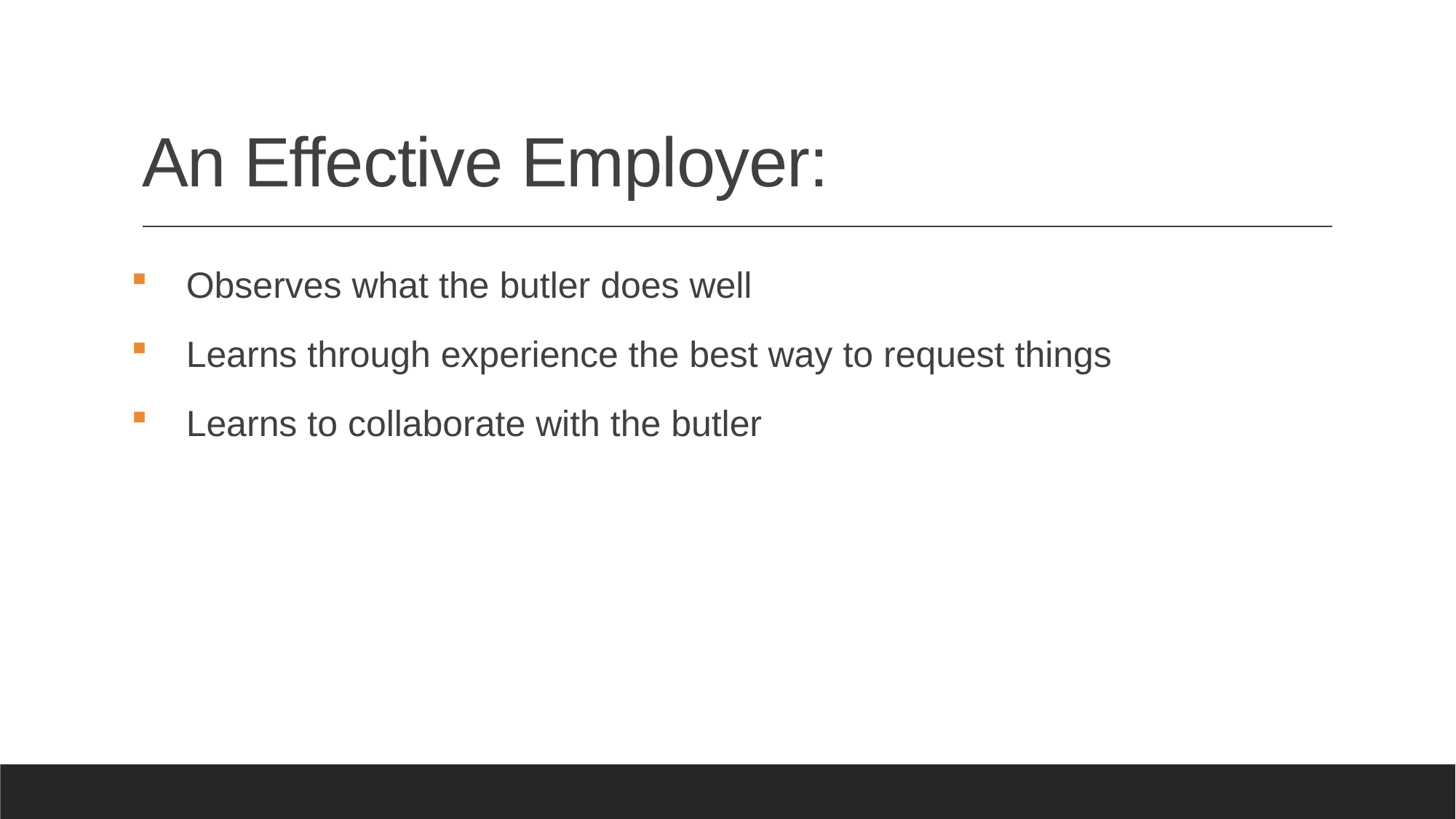

# An Effective Employer:
Observes what the butler does well
Learns through experience the best way to request things
Learns to collaborate with the butler